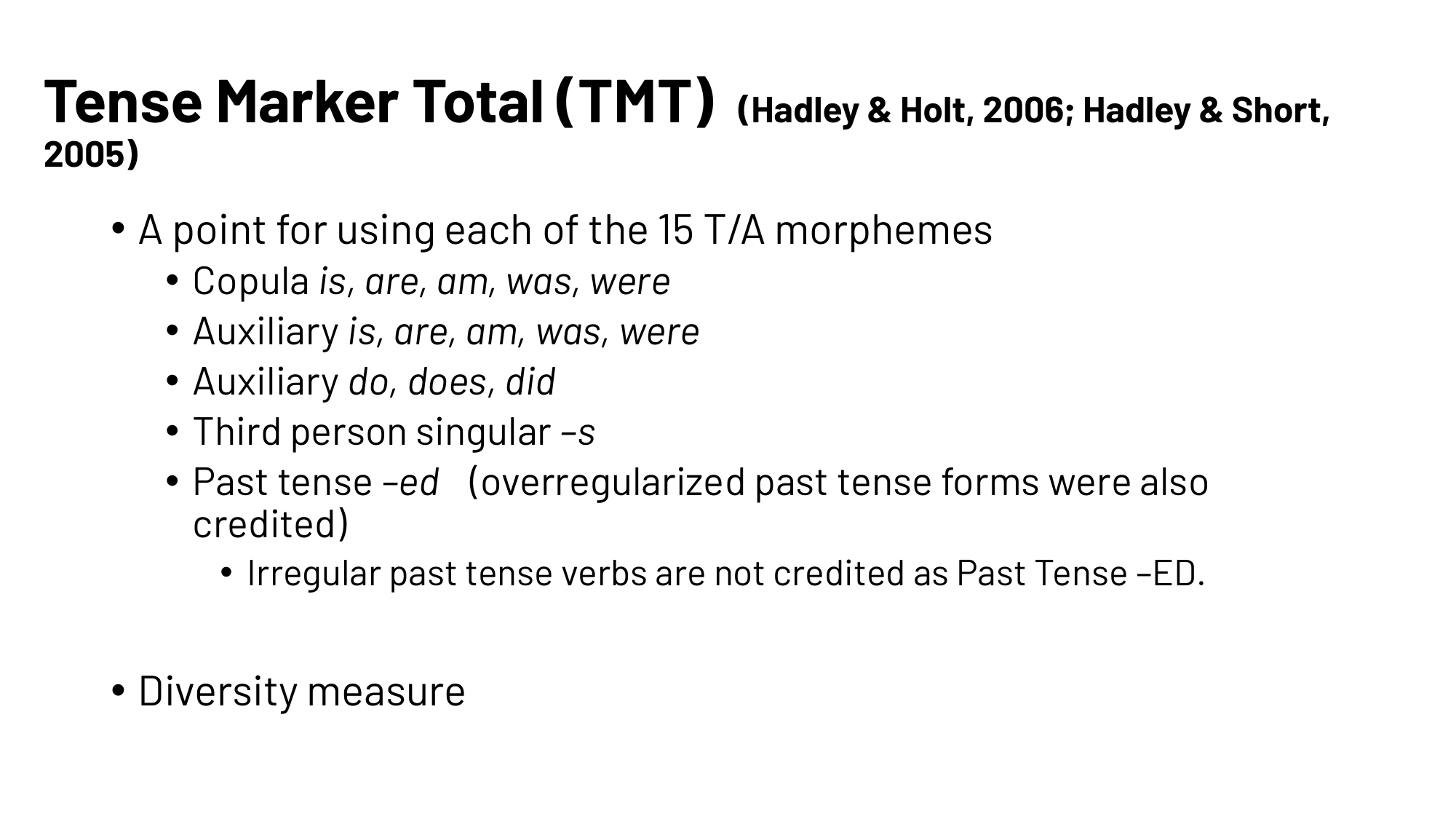

# Tense Marker Total (TMT)  (Hadley & Holt, 2006; Hadley & Short, 2005)
A point for using each of the 15 T/A morphemes
Copula is, are, am, was, were
Auxiliary is, are, am, was, were
Auxiliary do, does, did
Third person singular –s
Past tense –ed    (overregularized past tense forms were also credited)
Irregular past tense verbs are not credited as Past Tense –ED.

Diversity measure